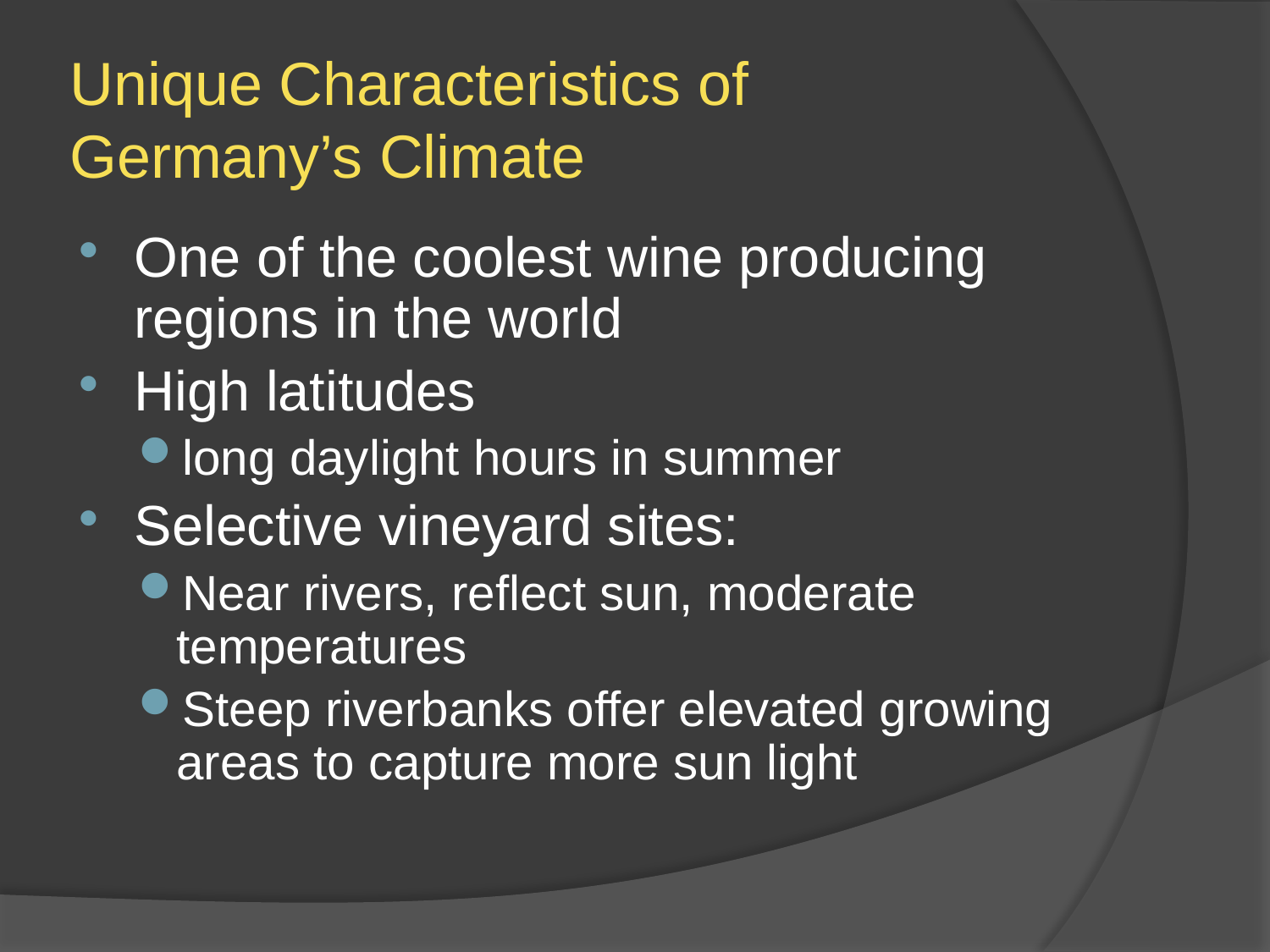

# Unique Characteristics of Germany’s Climate
One of the coolest wine producing regions in the world
High latitudes
long daylight hours in summer
Selective vineyard sites:
Near rivers, reflect sun, moderate temperatures
Steep riverbanks offer elevated growing areas to capture more sun light